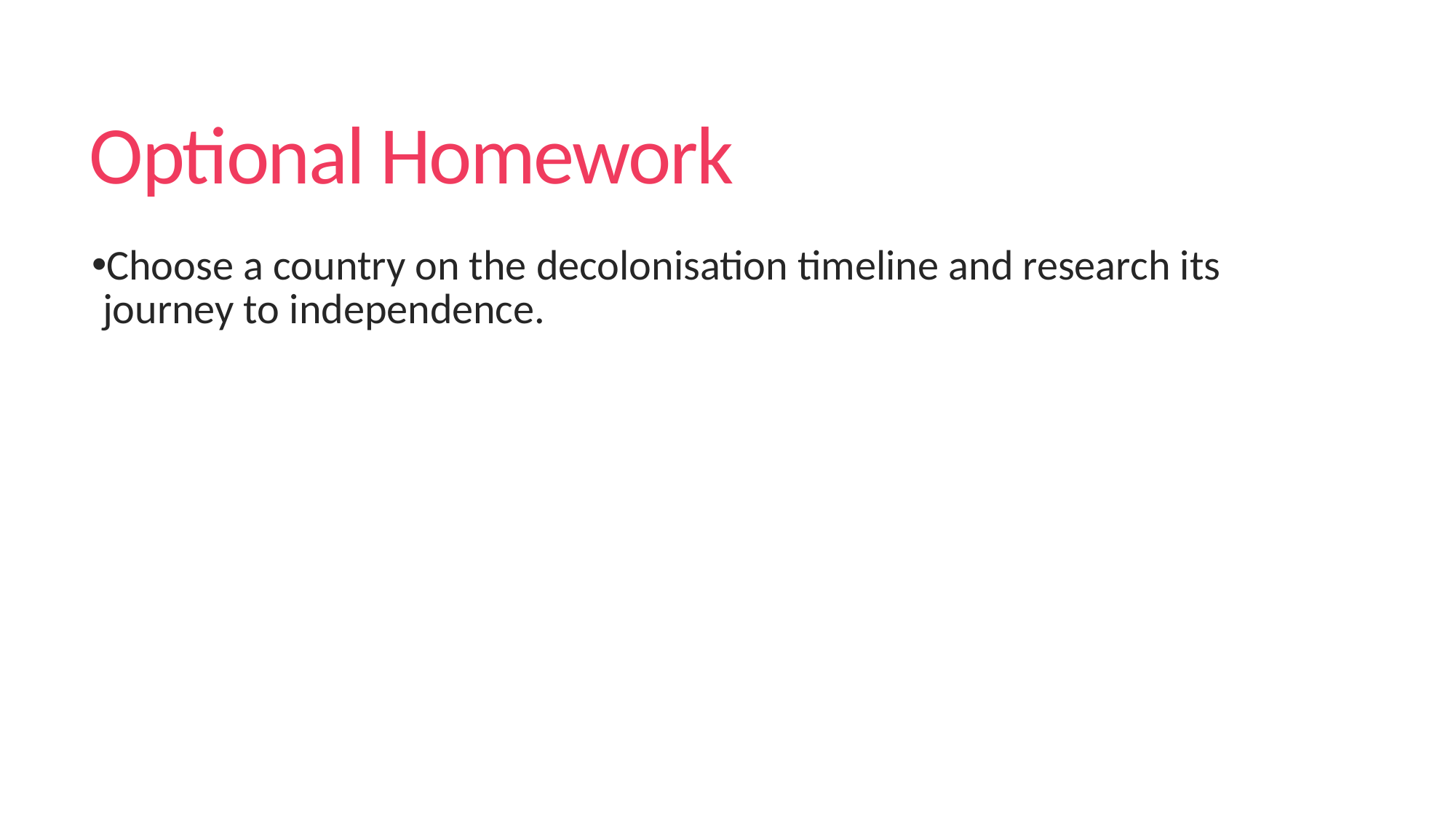

# Optional Homework
Choose a country on the decolonisation timeline and research its journey to independence.